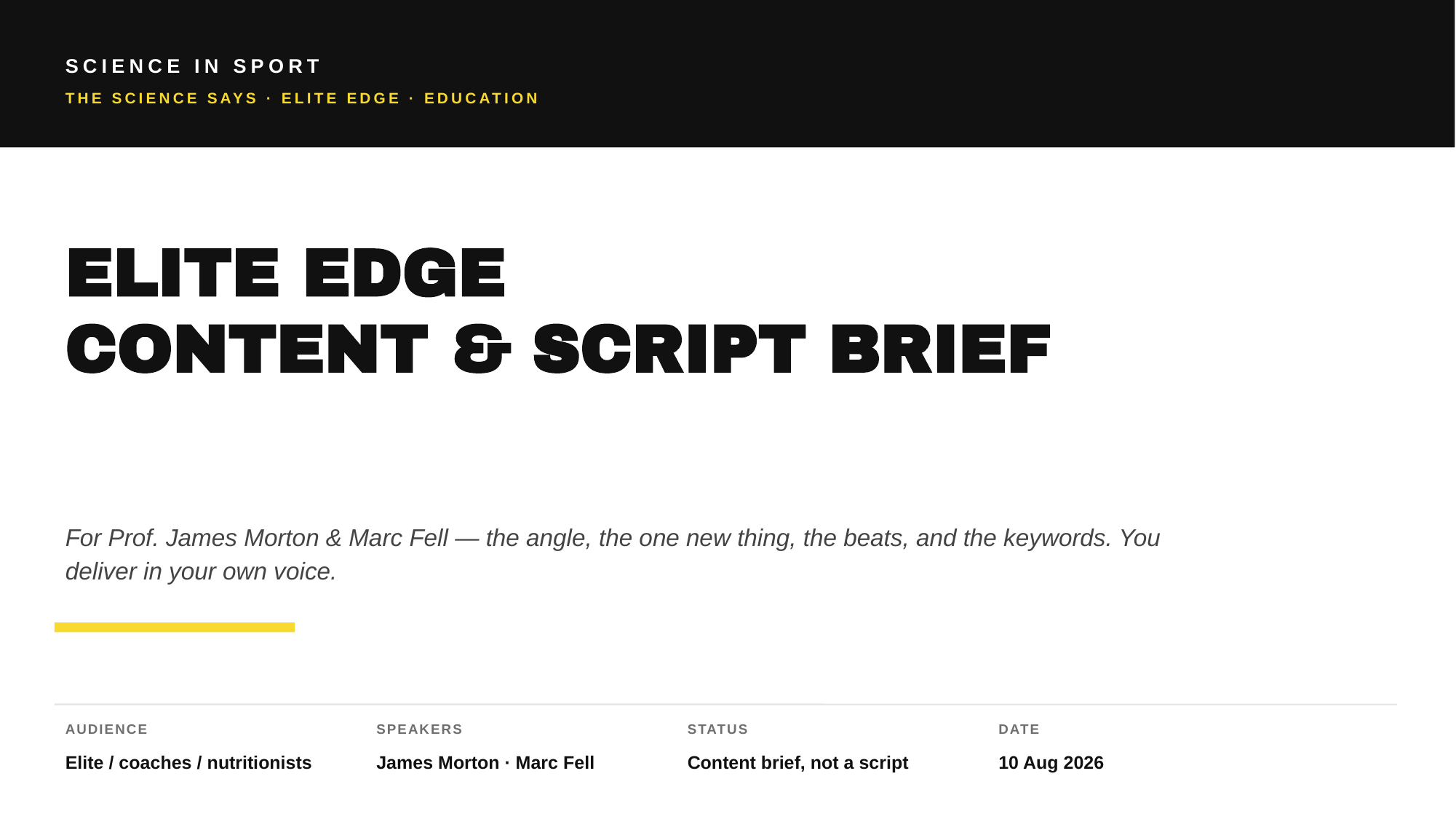

SCIENCE IN SPORT
THE SCIENCE SAYS · ELITE EDGE · EDUCATION
ELITE EDGE
CONTENT & SCRIPT BRIEF
For Prof. James Morton & Marc Fell — the angle, the one new thing, the beats, and the keywords. You deliver in your own voice.

AUDIENCE
SPEAKERS
STATUS
DATE
Elite / coaches / nutritionists
James Morton · Marc Fell
Content brief, not a script
10 Aug 2026